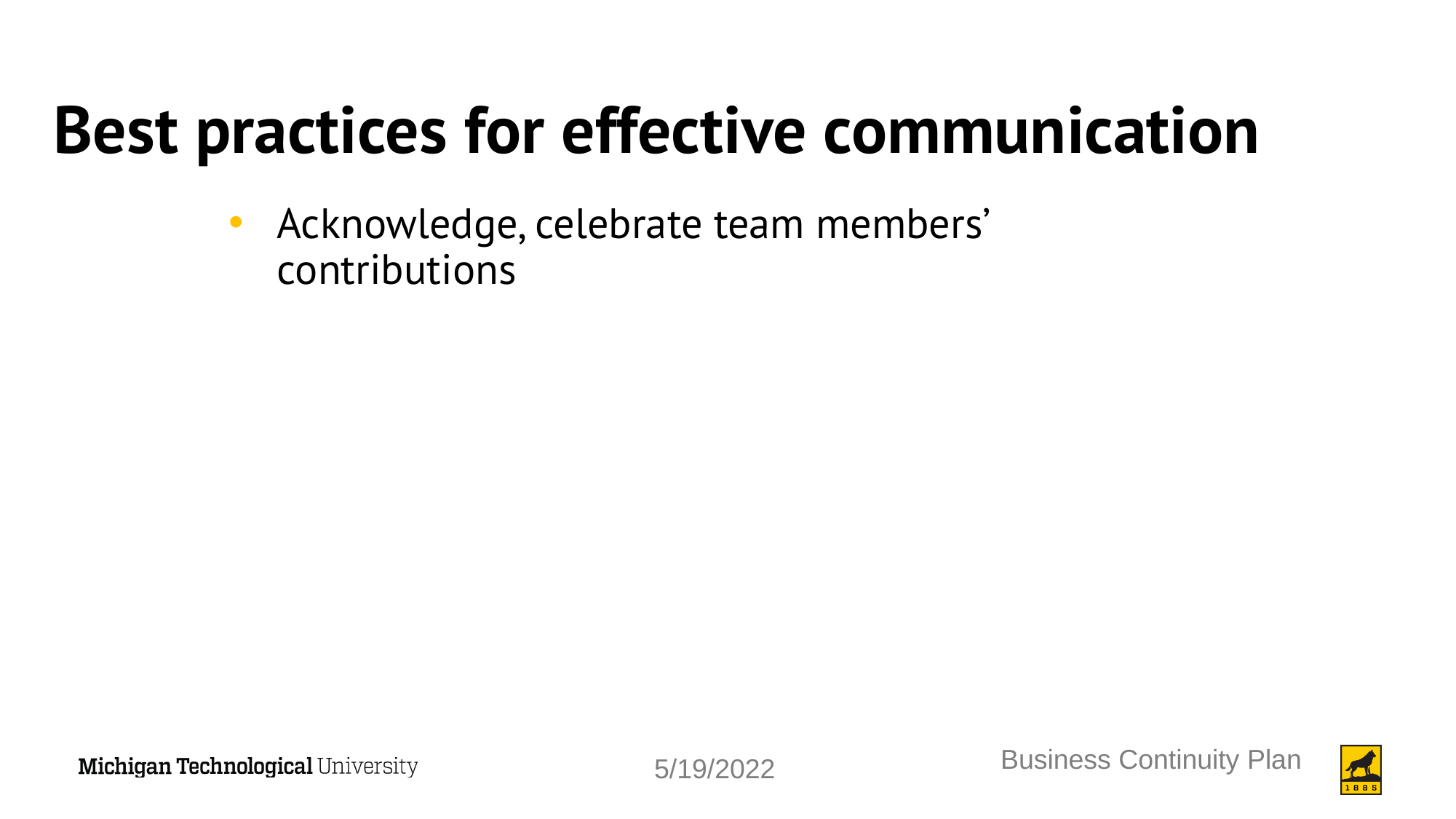

# Best practices for effective communication
Acknowledge, celebrate team members’ contributions
Business Continuity Plan
5/19/2022